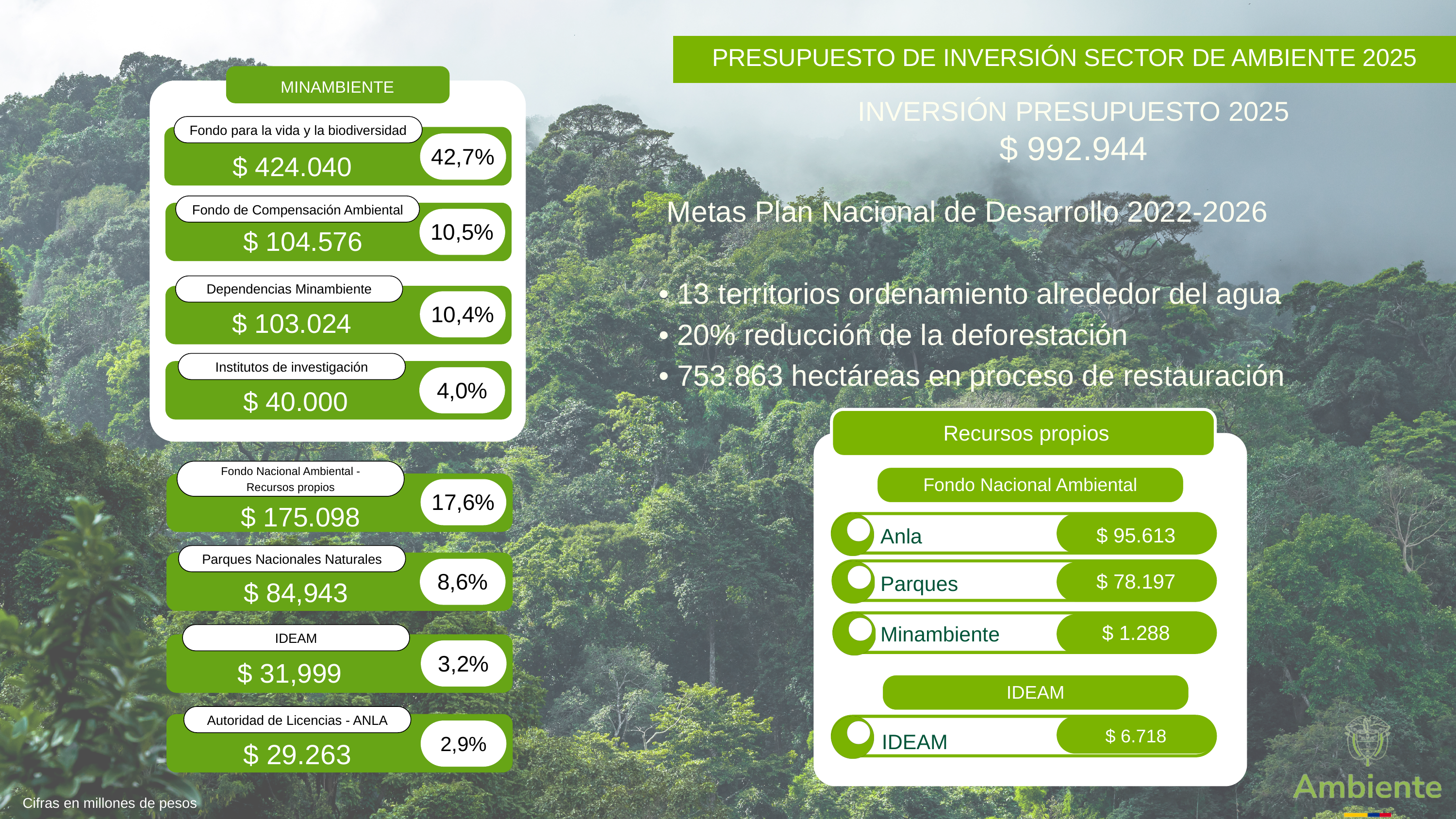

PRESUPUESTO DE INVERSIÓN SECTOR DE AMBIENTE 2025

MINAMBIENTE

INVERSIÓN PRESUPUESTO 2025

Fondo para la vida y la biodiversidad

42,7%
$ 424.040
$ 992.944
 Metas Plan Nacional de Desarrollo 2022-2026

• 13 territorios ordenamiento alrededor del agua
• 20% reducción de la deforestación
• 753.863 hectáreas en proceso de restauración

Fondo de Compensación Ambiental

10,5%
$ 104.576

Dependencias Minambiente

10,4%
$ 103.024

Institutos de investigación

4,0%
$ 40.000

 Recursos propios

Fondo Nacional Ambiental -
Recursos propios

Fondo Nacional Ambiental

17,6%
$ 175.098

$ 95.613
Anla

$ 78.197

Parques

$ 1.288

Minambiente

Parques Nacionales Naturales

8,6%
$ 84,943

IDEAM

3,2%
$ 31,999

IDEAM

Autoridad de Licencias - ANLA

2,9%
$ 29.263

$ 6.718
IDEAM
Cifras en millones de pesos